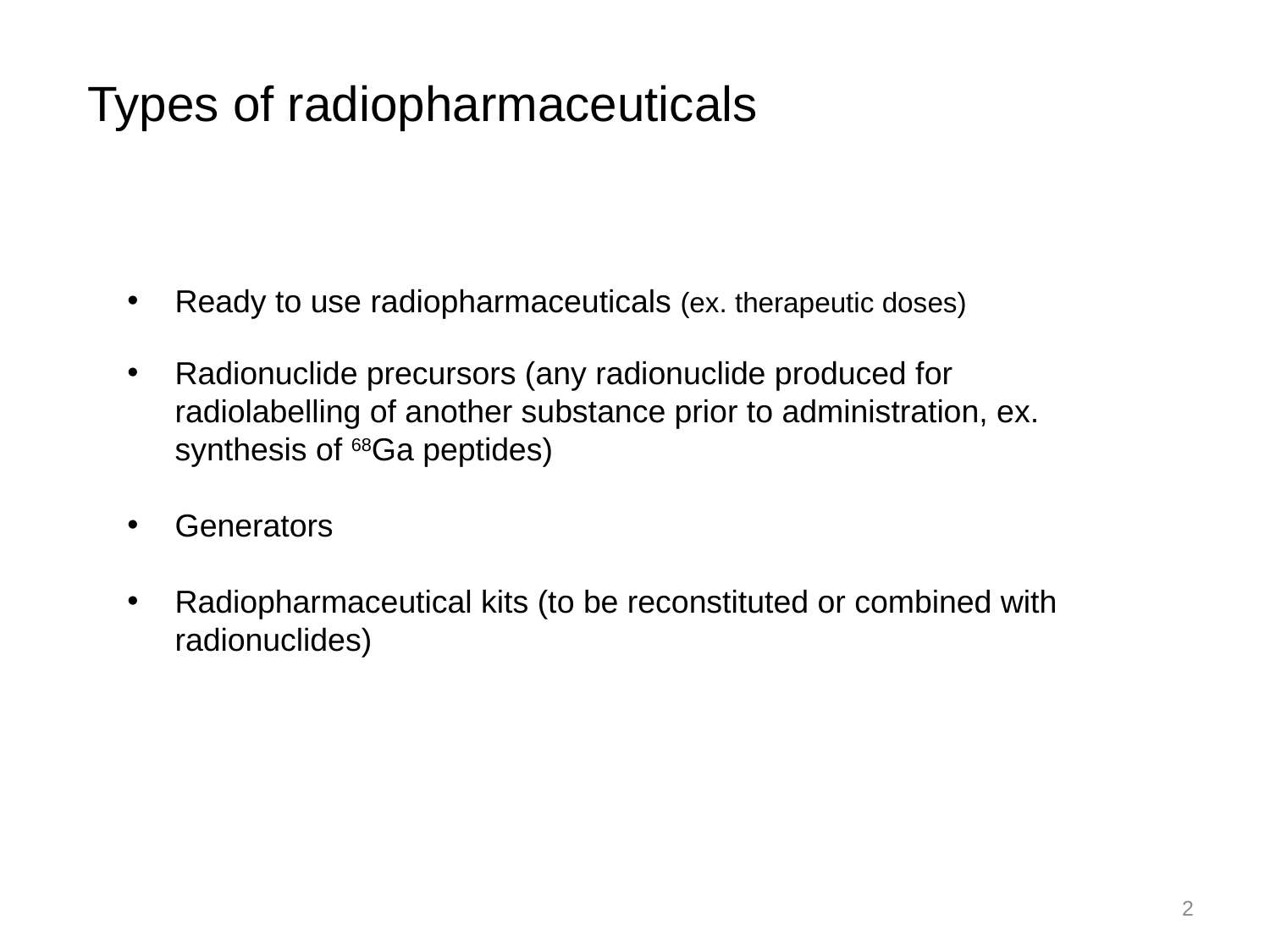

Types of radiopharmaceuticals

Ready to use radiopharmaceuticals (ex. therapeutic doses)

Radionuclide precursors (any radionuclide produced for radiolabelling of another substance prior to administration, ex. synthesis of 68Ga peptides)

Generators

Radiopharmaceutical kits (to be reconstituted or combined with radionuclides)

2